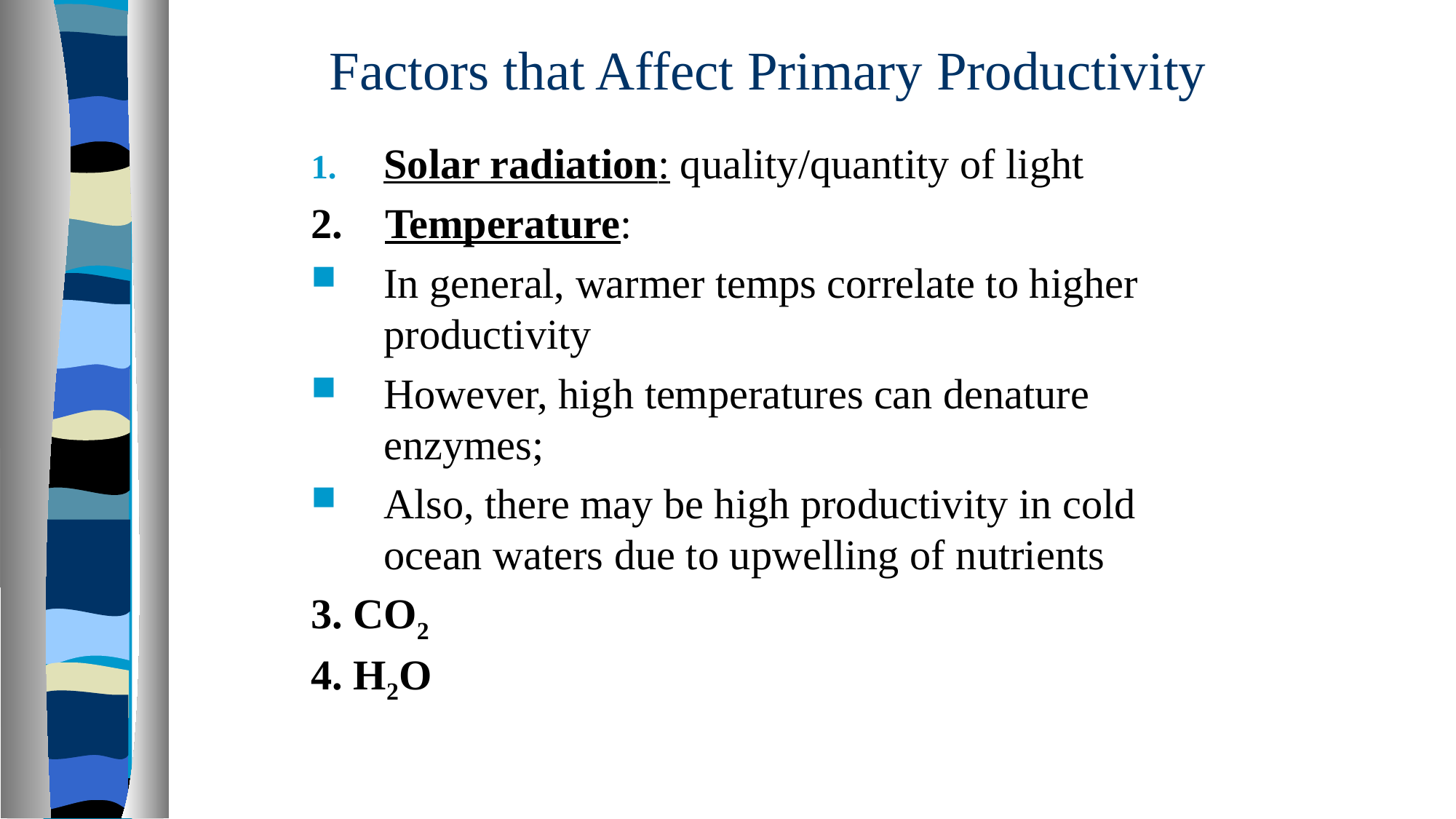

# Factors that Affect Primary Productivity
Solar radiation: quality/quantity of light
2.    Temperature:
­In general, warmer temps correlate to higher productivity
However, high temperatures can denature enzymes;
Also, there may be high productivity in cold ocean waters due to upwelling of nutrients
3. CO2
4. H2O